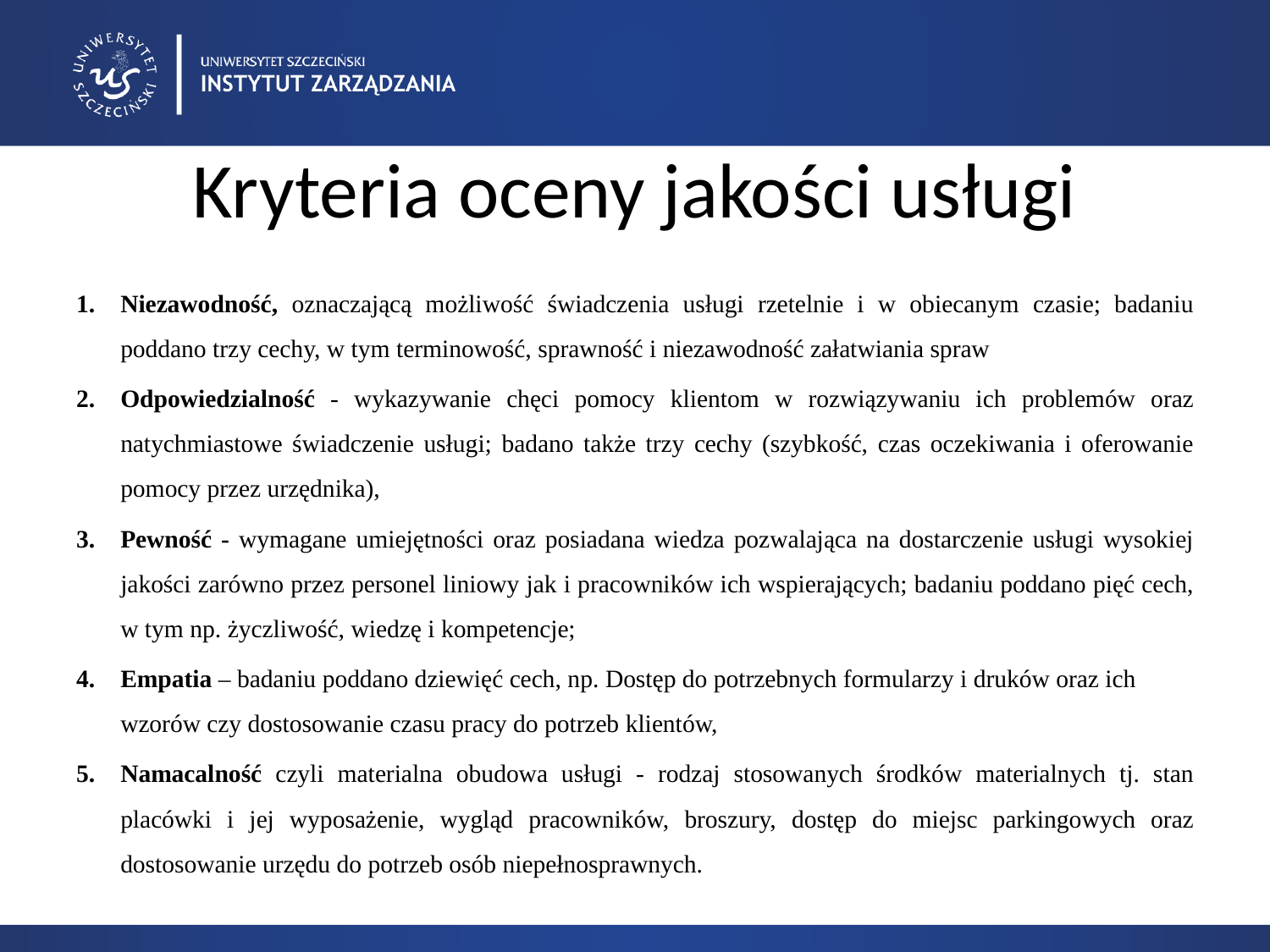

# Kryteria oceny jakości usługi
Niezawodność, oznaczającą możliwość świadczenia usługi rzetelnie i w obiecanym czasie; badaniu poddano trzy cechy, w tym terminowość, sprawność i niezawodność załatwiania spraw
Odpowiedzialność - wykazywanie chęci pomocy klientom w rozwiązywaniu ich problemów oraz natychmiastowe świadczenie usługi; badano także trzy cechy (szybkość, czas oczekiwania i oferowanie pomocy przez urzędnika),
Pewność - wymagane umiejętności oraz posiadana wiedza pozwalająca na dostarczenie usługi wysokiej jakości zarówno przez personel liniowy jak i pracowników ich wspierających; badaniu poddano pięć cech, w tym np. życzliwość, wiedzę i kompetencje;
Empatia – badaniu poddano dziewięć cech, np. Dostęp do potrzebnych formularzy i druków oraz ich wzorów czy dostosowanie czasu pracy do potrzeb klientów,
Namacalność czyli materialna obudowa usługi - rodzaj stosowanych środków materialnych tj. stan placówki i jej wyposażenie, wygląd pracowników, broszury, dostęp do miejsc parkingowych oraz dostosowanie urzędu do potrzeb osób niepełnosprawnych.